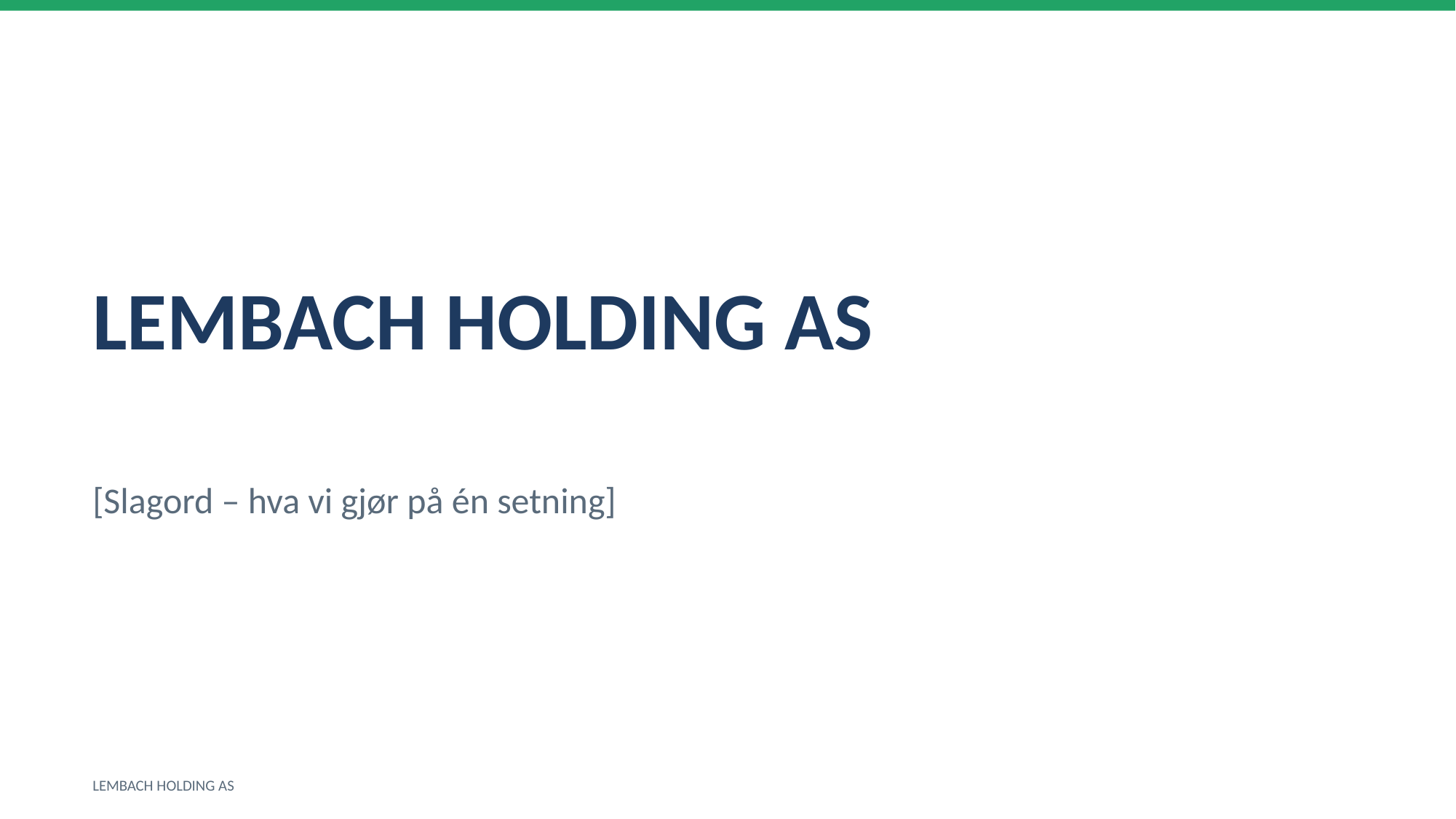

LEMBACH HOLDING AS
[Slagord – hva vi gjør på én setning]
LEMBACH HOLDING AS